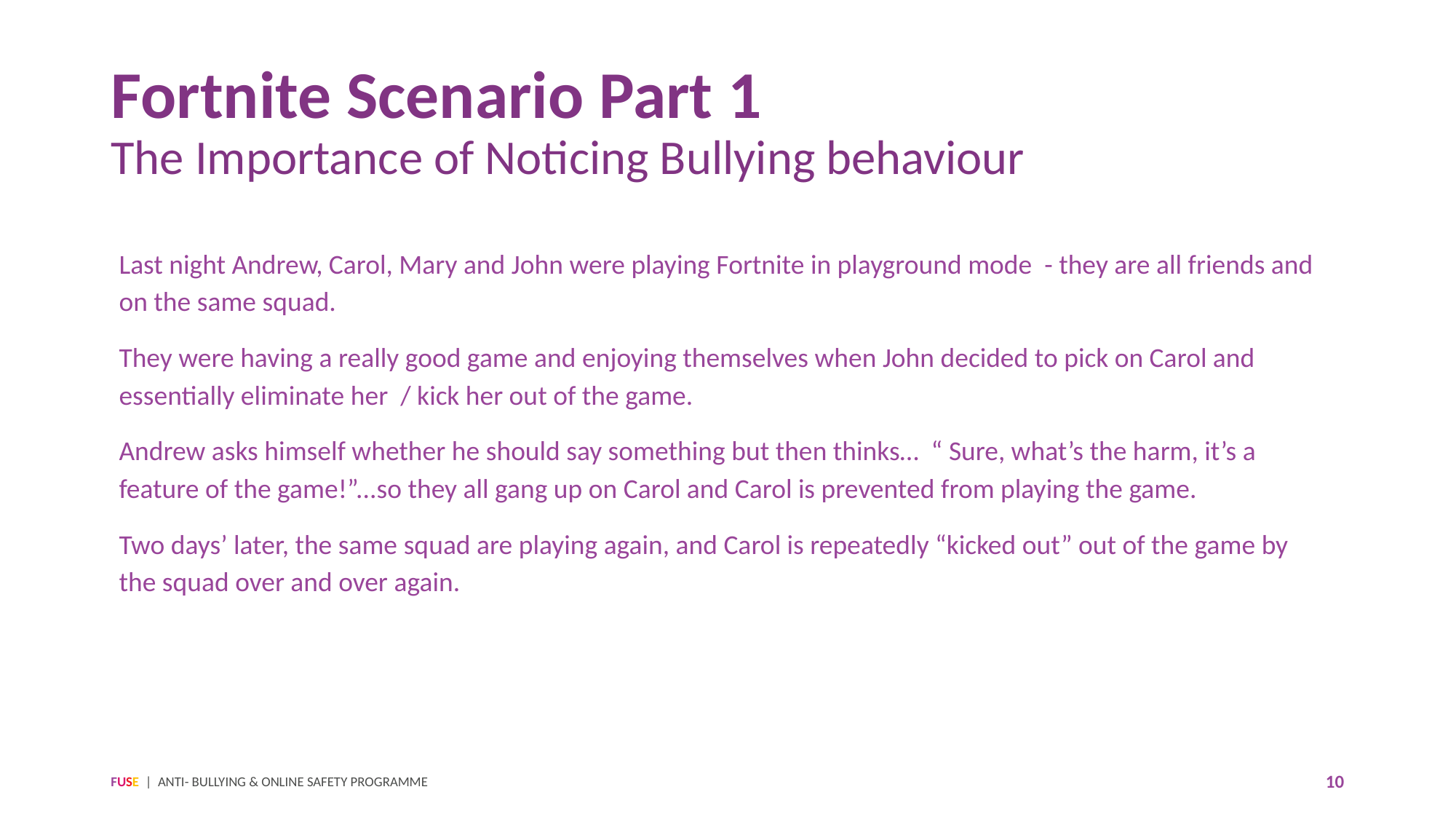

# Fortnite Scenario Part 1 The Importance of Noticing Bullying behaviour

Last night Andrew, Carol, Mary and John were playing Fortnite in playground mode  - they are all friends and on the same squad.
They were having a really good game and enjoying themselves when John decided to pick on Carol and essentially eliminate her  / kick her out of the game.
Andrew asks himself whether he should say something but then thinks…  “ Sure, what’s the harm, it’s a feature of the game!”...so they all gang up on Carol and Carol is prevented from playing the game.
Two days’ later, the same squad are playing again, and Carol is repeatedly “kicked out” out of the game by the squad over and over again.

FUSE  |  ANTI- BULLYING & ONLINE SAFETY PROGRAMME
10